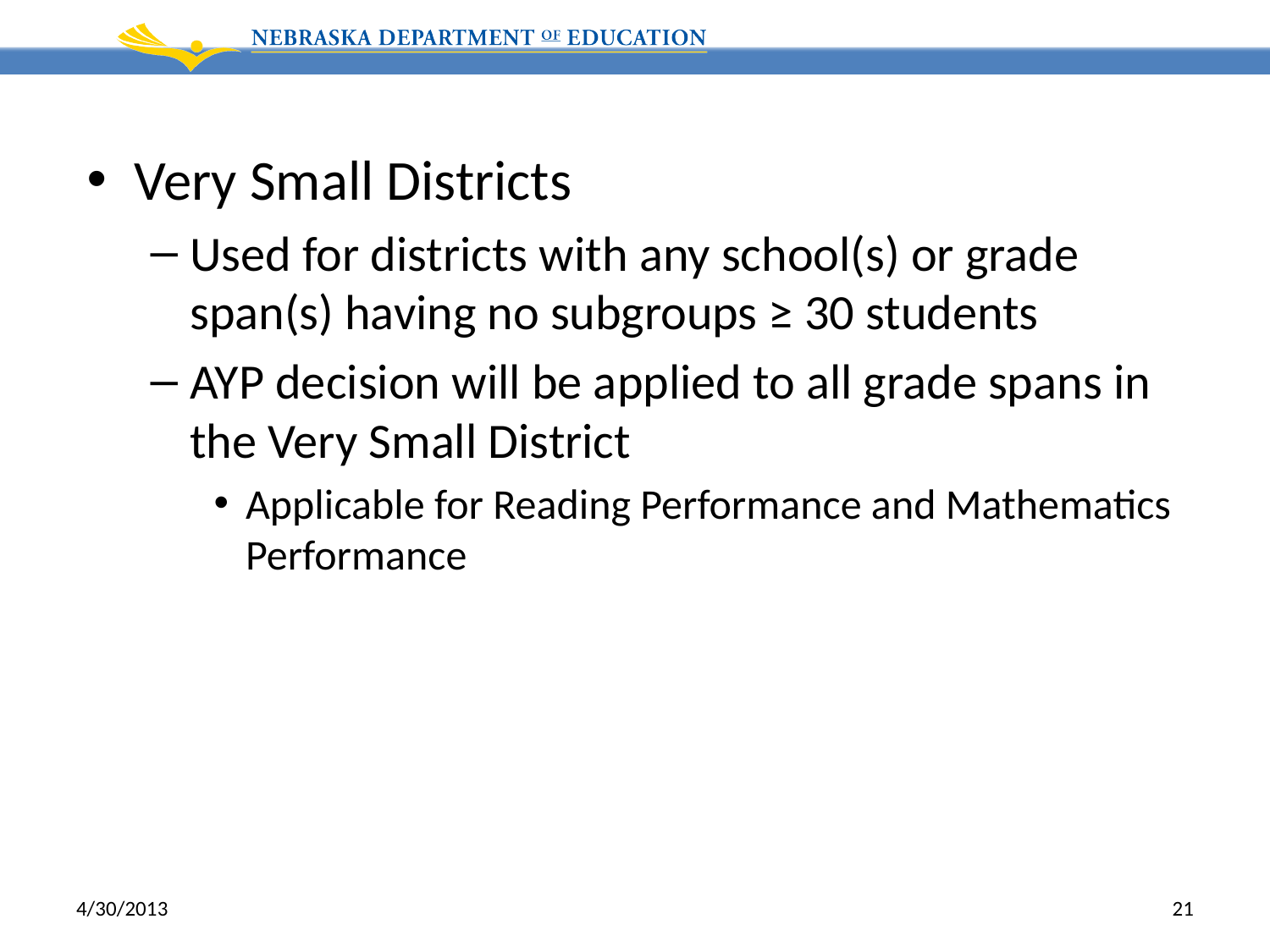

Very Small Districts
Used for districts with any school(s) or grade span(s) having no subgroups ≥ 30 students
AYP decision will be applied to all grade spans in the Very Small District
Applicable for Reading Performance and Mathematics Performance

4/30/2013
21